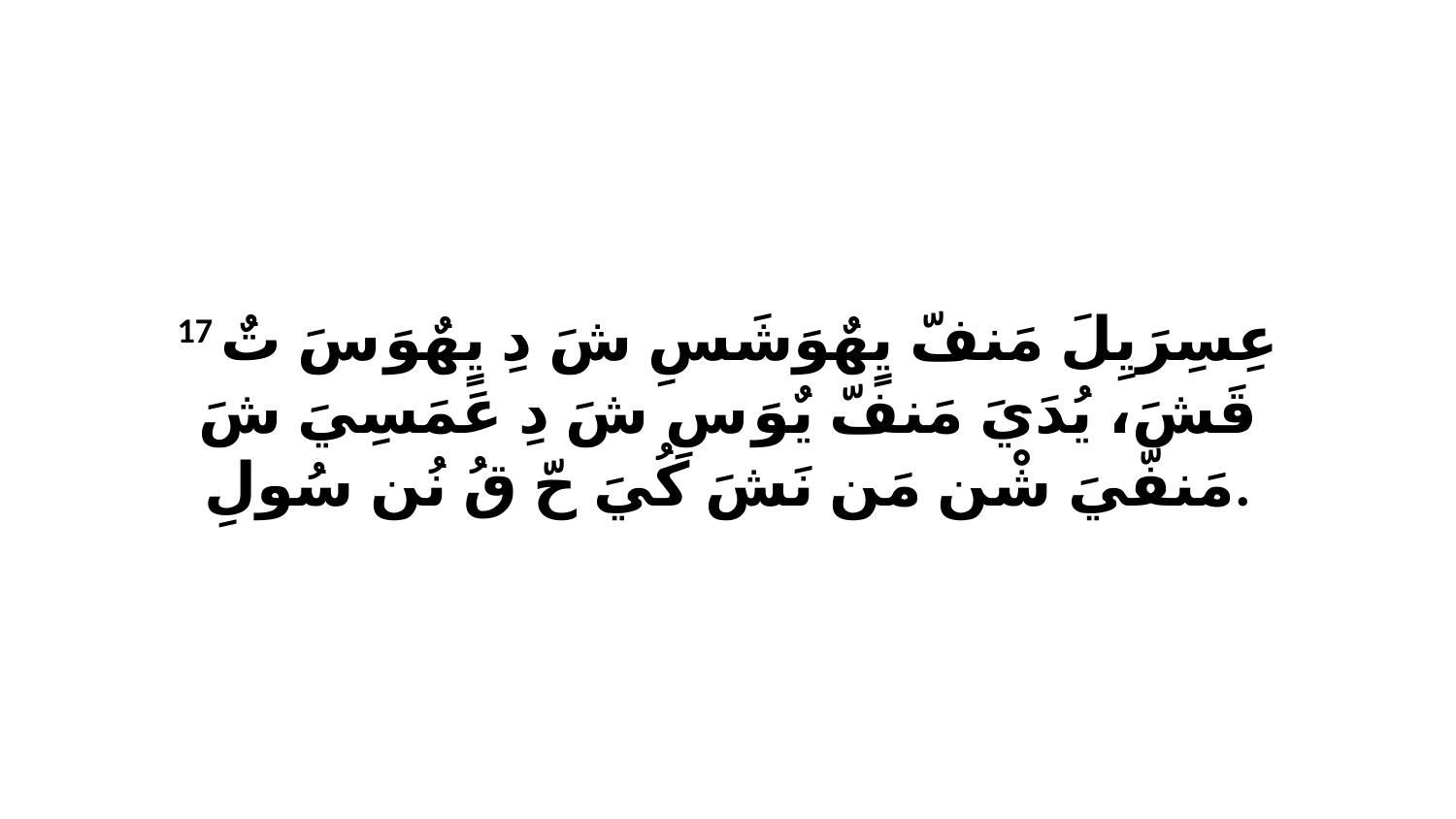

17 عِسِرَيِلَ مَنفّ يٍهٌوَشَسِ شَ دِ يٍهٌوَ سَ تٌ قَشَ، يُدَيَ مَنفّ يٌوَ سِ شَ دِ عَمَسِيَ شَ مَنفّيَ شْن مَن نَشَ كُيَ حّ قُ نُن سُولِ.